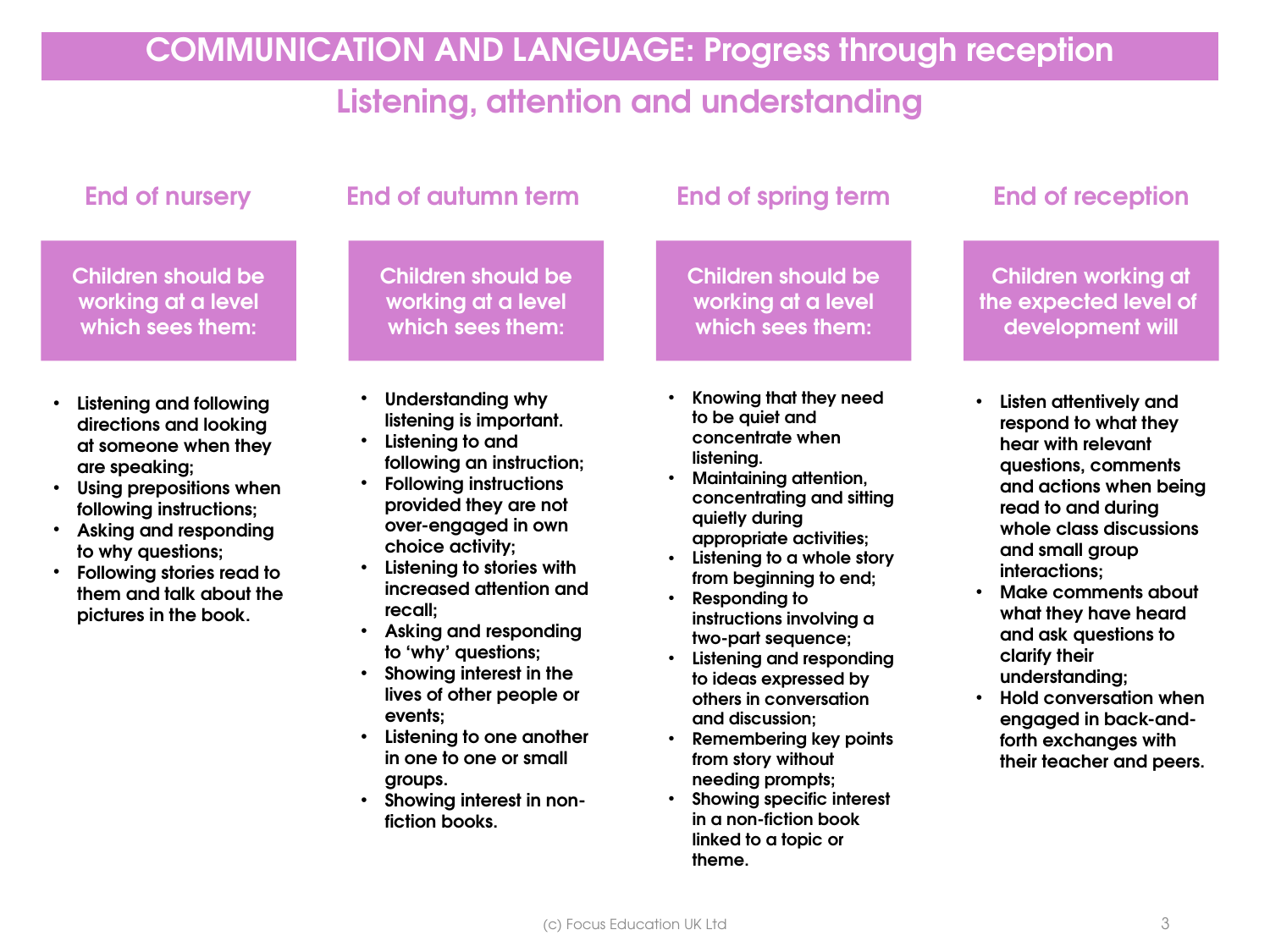

| COMMUNICATION AND LANGUAGE: Progress through reception |
| --- |
| Listening, attention and understanding |
End of autumn term
End of spring term
End of nursery
End of reception
Children should be working at a level which sees them:
Children should be working at a level which sees them:
Children should be working at a level which sees them:
Children working at the expected level of  development will
Knowing that they need to be quiet and concentrate when listening.
Maintaining attention, concentrating and sitting quietly during appropriate activities;
Listening to a whole story from beginning to end;
Responding to instructions involving a two-part sequence;
Listening and responding to ideas expressed by others in conversation and discussion;
Remembering key points from story without needing prompts;
Showing specific interest in a non-fiction book linked to a topic or theme.
Listening and following directions and looking at someone when they are speaking;
Using prepositions when following instructions;
Asking and responding to why questions;
Following stories read to them and talk about the pictures in the book.

Understanding why listening is important.
Listening to and following an instruction;
Following instructions provided they are not over-engaged in own choice activity;
Listening to stories with increased attention and recall;
Asking and responding to ‘why’ questions;
Showing interest in the lives of other people or events;
Listening to one another in one to one or small groups.
Showing interest in non-fiction books.

Listen attentively and respond to what they hear with relevant questions, comments and actions when being read to and during whole class discussions and small group interactions;
Make comments about what they have heard and ask questions to clarify their understanding;
Hold conversation when engaged in back-and-forth exchanges with their teacher and peers.
3
(c) Focus Education UK Ltd